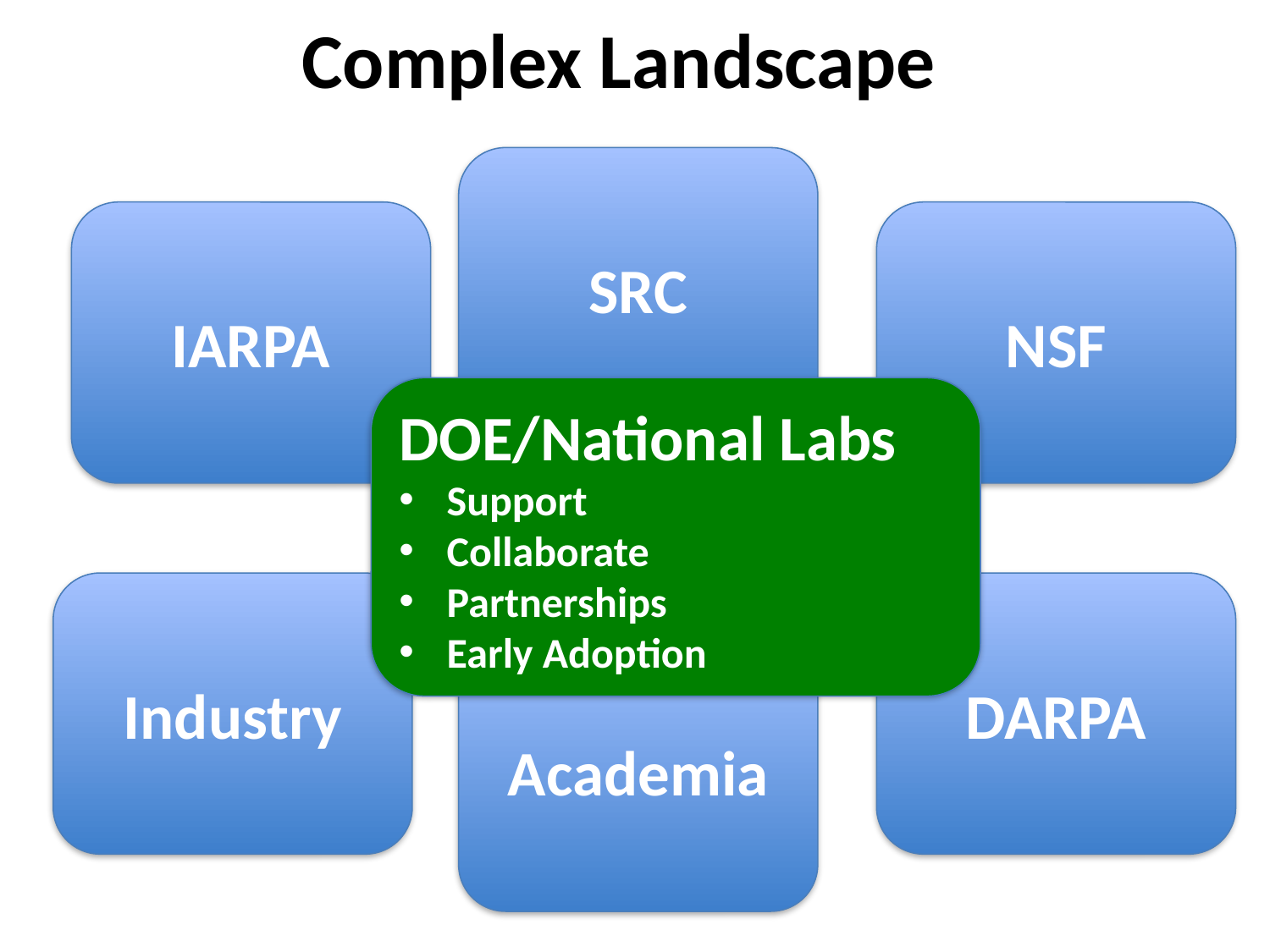

# Complex Landscape
SRC
IARPA
NSF
DOE/National Labs
Support
Collaborate
Partnerships
Early Adoption
Industry
DARPA
Academia